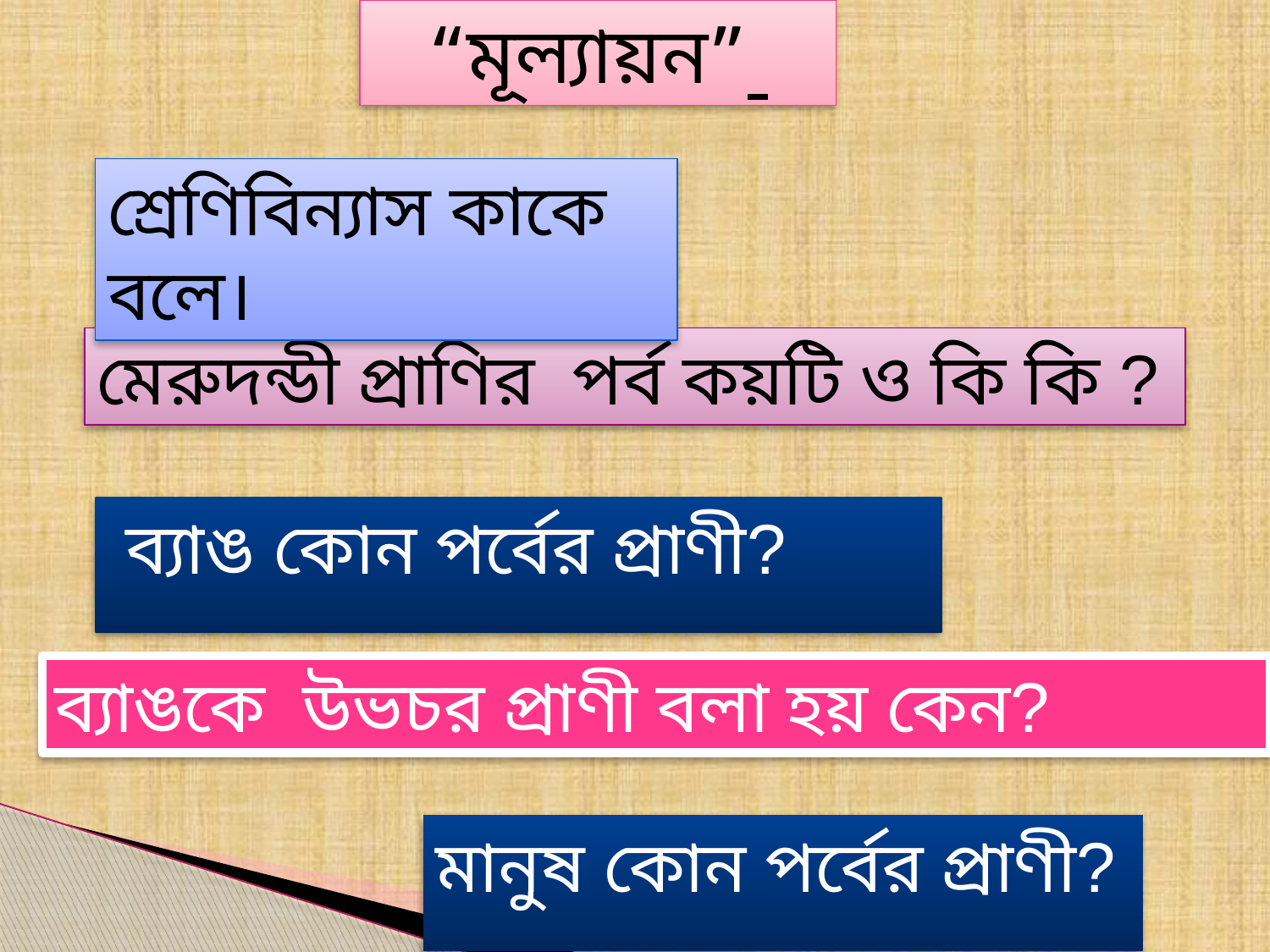

“মূল্যায়ন”
শ্রেণিবিন্যাস কাকে বলে।
মেরুদন্ডী প্রাণির  পর্ব কয়টি ও কি কি ?
 ব্যাঙ কোন পর্বের প্রাণী?

ব্যাঙকে  উভচর প্রাণী বলা হয় কেন?
মানুষ কোন পর্বের প্রাণী?